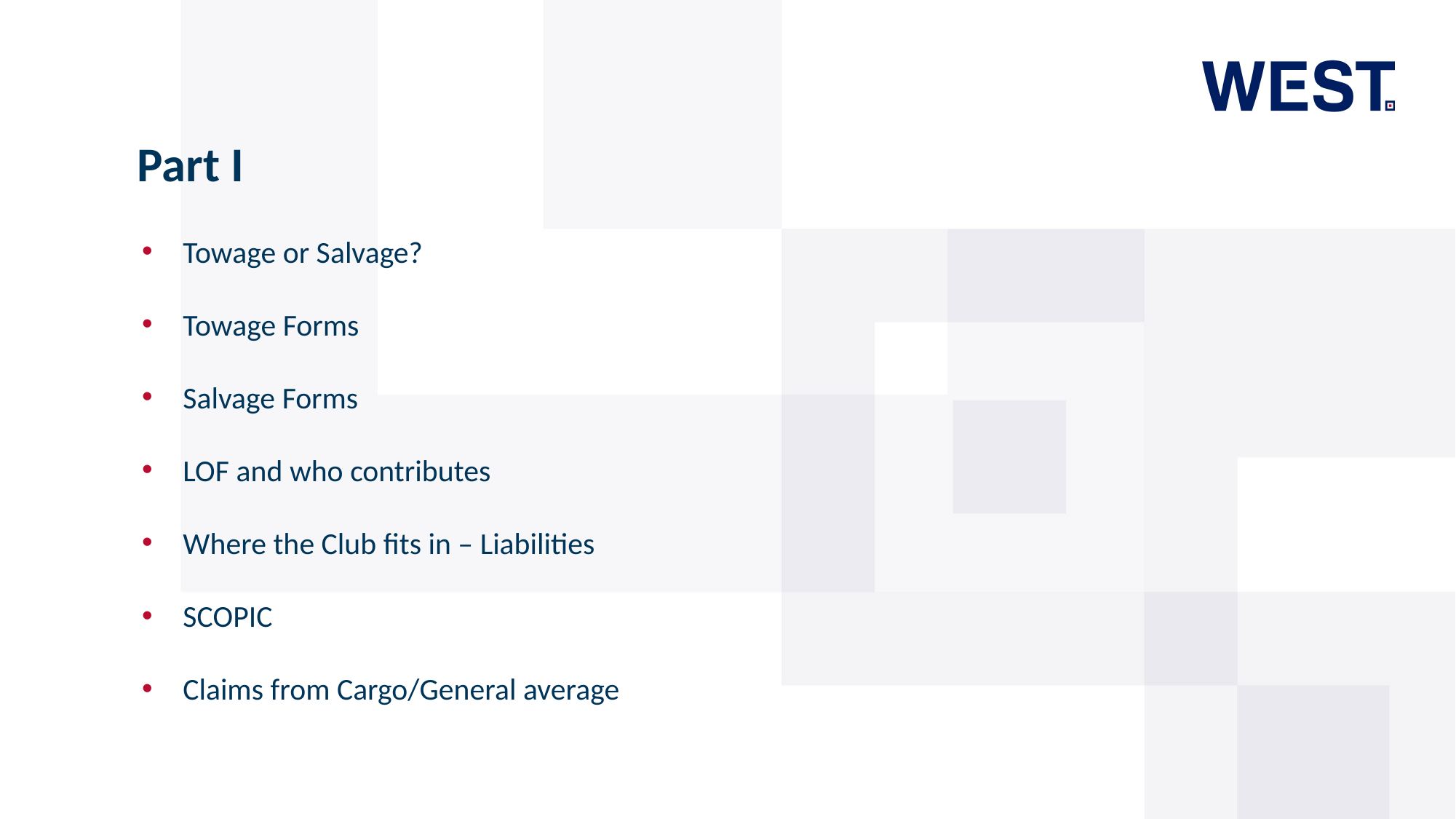

# Part I
Towage or Salvage?

Towage Forms

Salvage Forms

LOF and who contributes

Where the Club fits in – Liabilities

SCOPIC

Claims from Cargo/General average